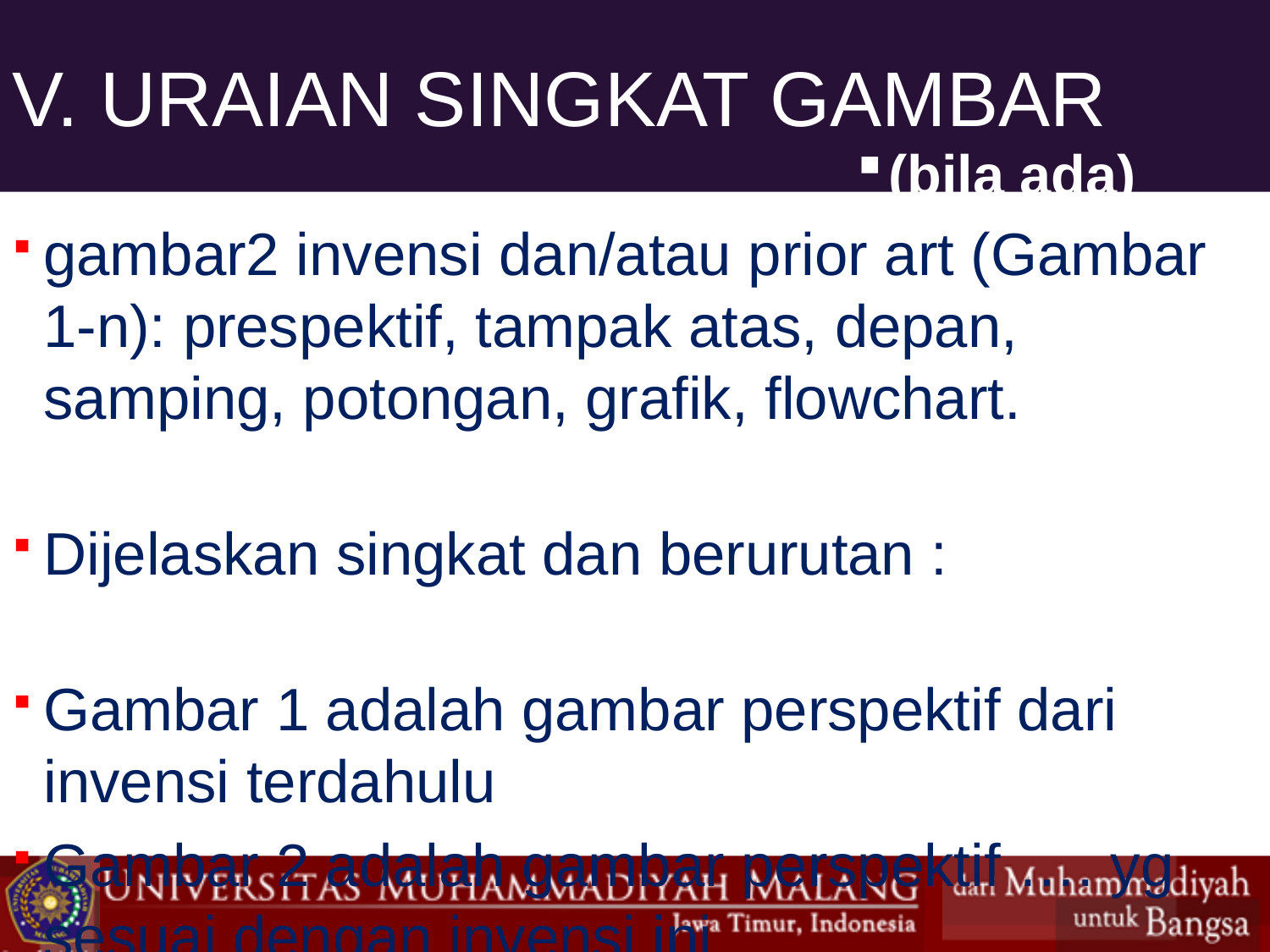

# V. Uraian Singkat Gambar
(bila ada)
gambar2 invensi dan/atau prior art (Gambar 1-n): prespektif, tampak atas, depan, samping, potongan, grafik, flowchart.
Dijelaskan singkat dan berurutan :
Gambar 1 adalah gambar perspektif dari invensi terdahulu
Gambar 2 adalah gambar perspektif …. yg sesuai dengan invensi ini